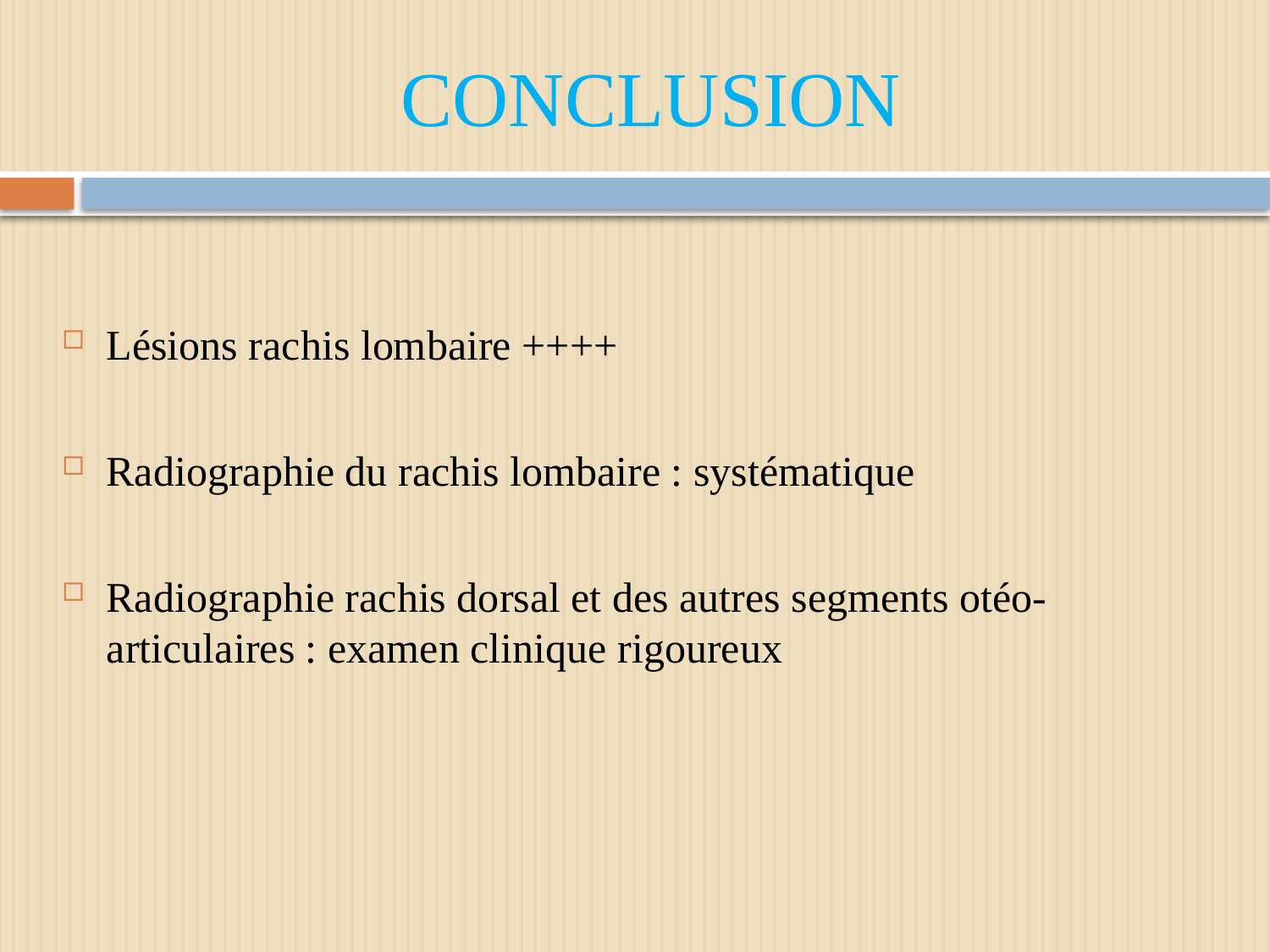

# CONCLUSION

Lésions rachis lombaire ++++

Radiographie du rachis lombaire : systématique

Radiographie rachis dorsal et des autres segments otéo-articulaires : examen clinique rigoureux